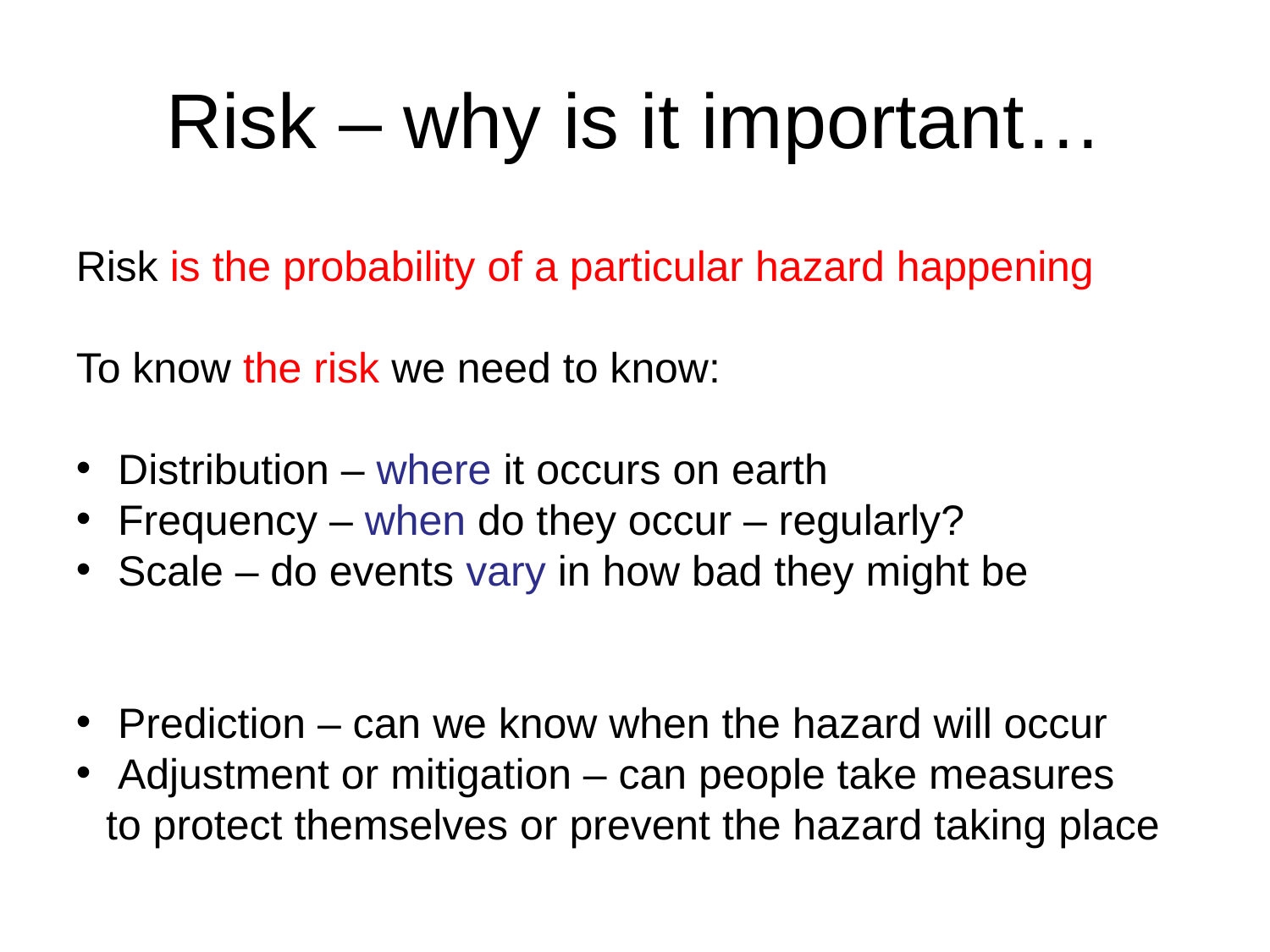

# Risk – why is it important…
Risk is the probability of a particular hazard happening

To know the risk we need to know:

 Distribution – where it occurs on earth
 Frequency – when do they occur – regularly?
 Scale – do events vary in how bad they might be

 Prediction – can we know when the hazard will occur
 Adjustment or mitigation – can people take measures to protect themselves or prevent the hazard taking place